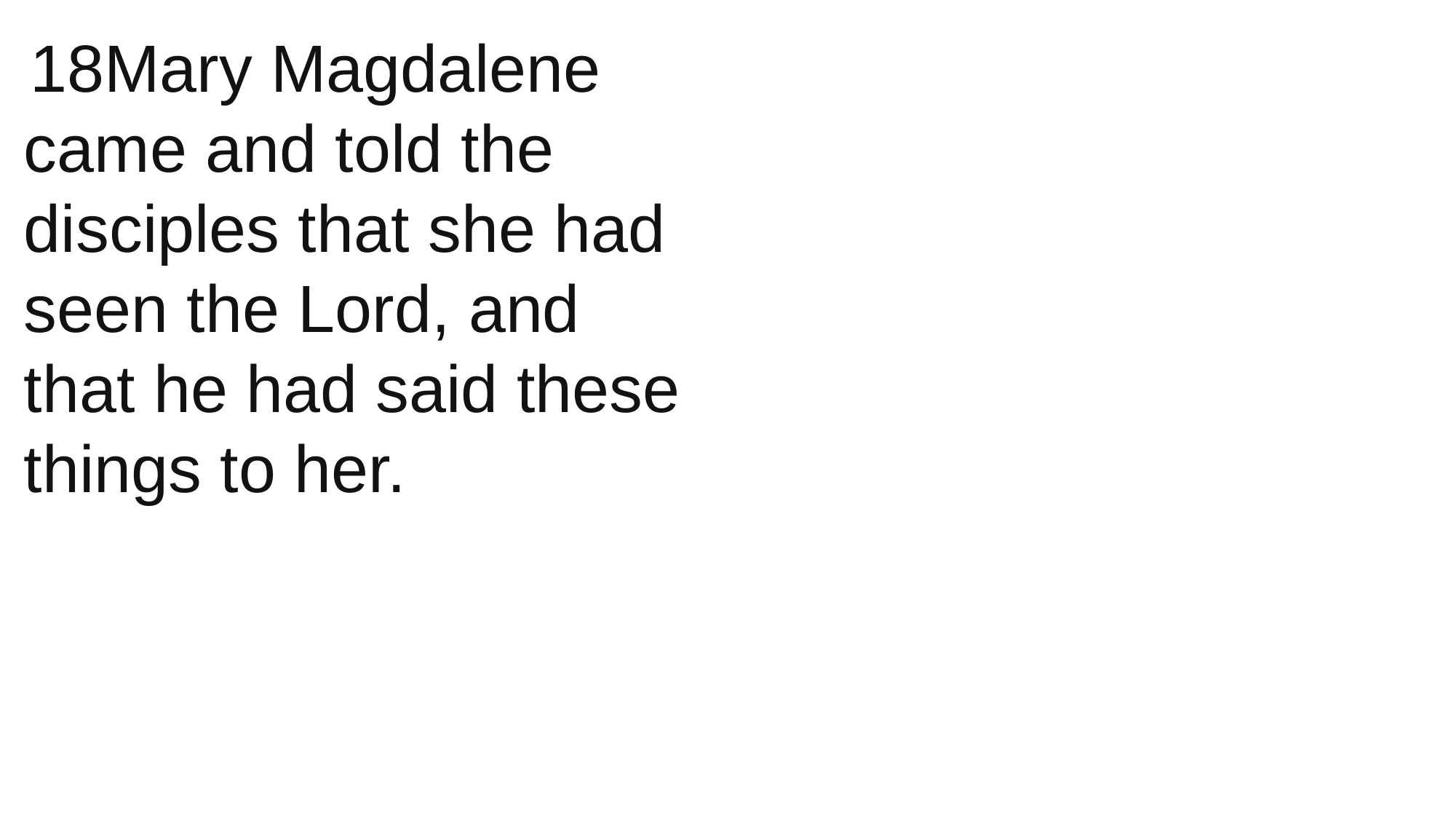

18Mary Magdalene came and told the disciples that she had seen the Lord, and that he had said these things to her.
 John